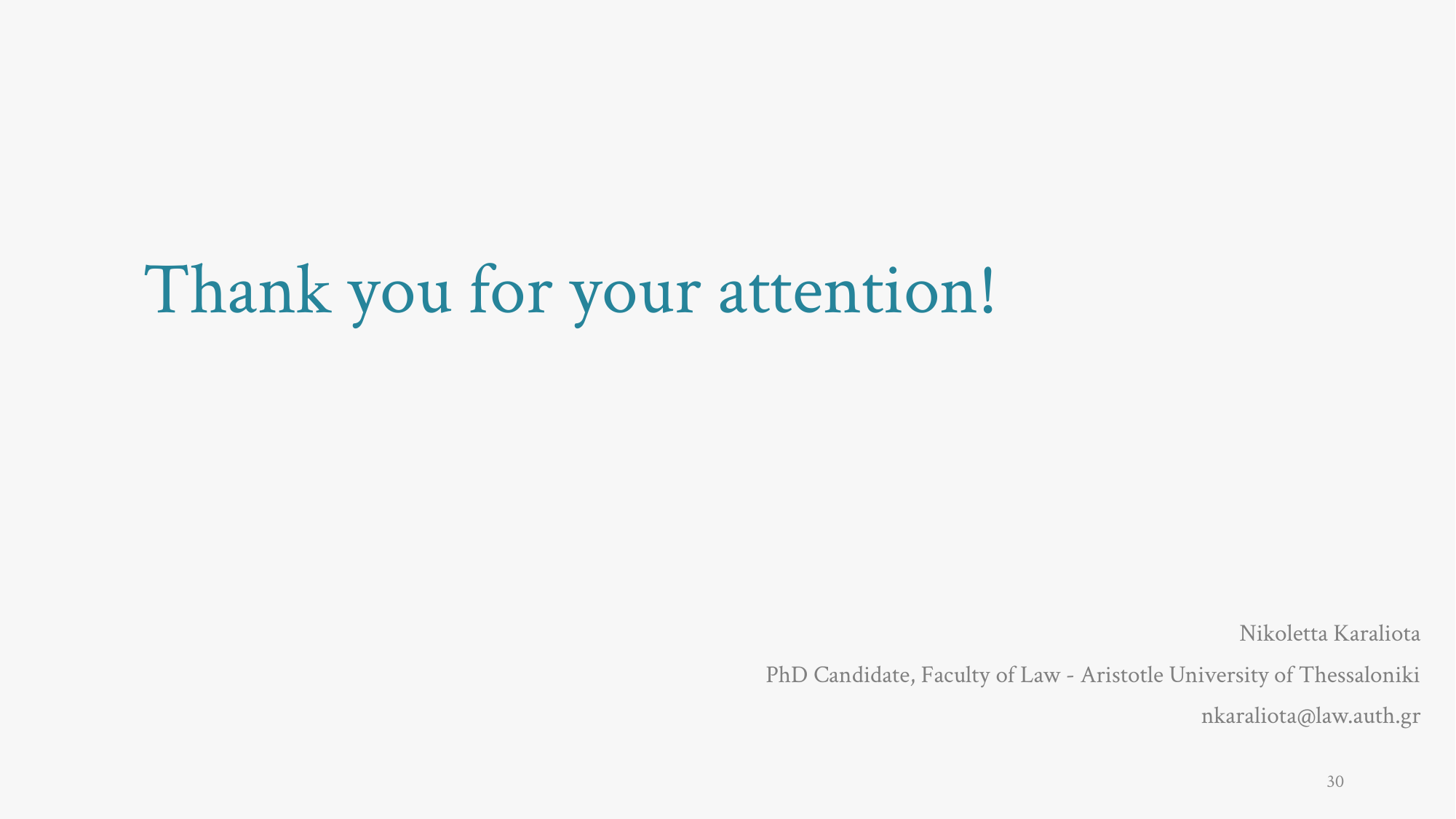

# Thank you for your attention!

Nikoletta Karaliota
PhD Candidate, Faculty of Law - Aristotle University of Thessaloniki
nkaraliota@law.auth.gr

30